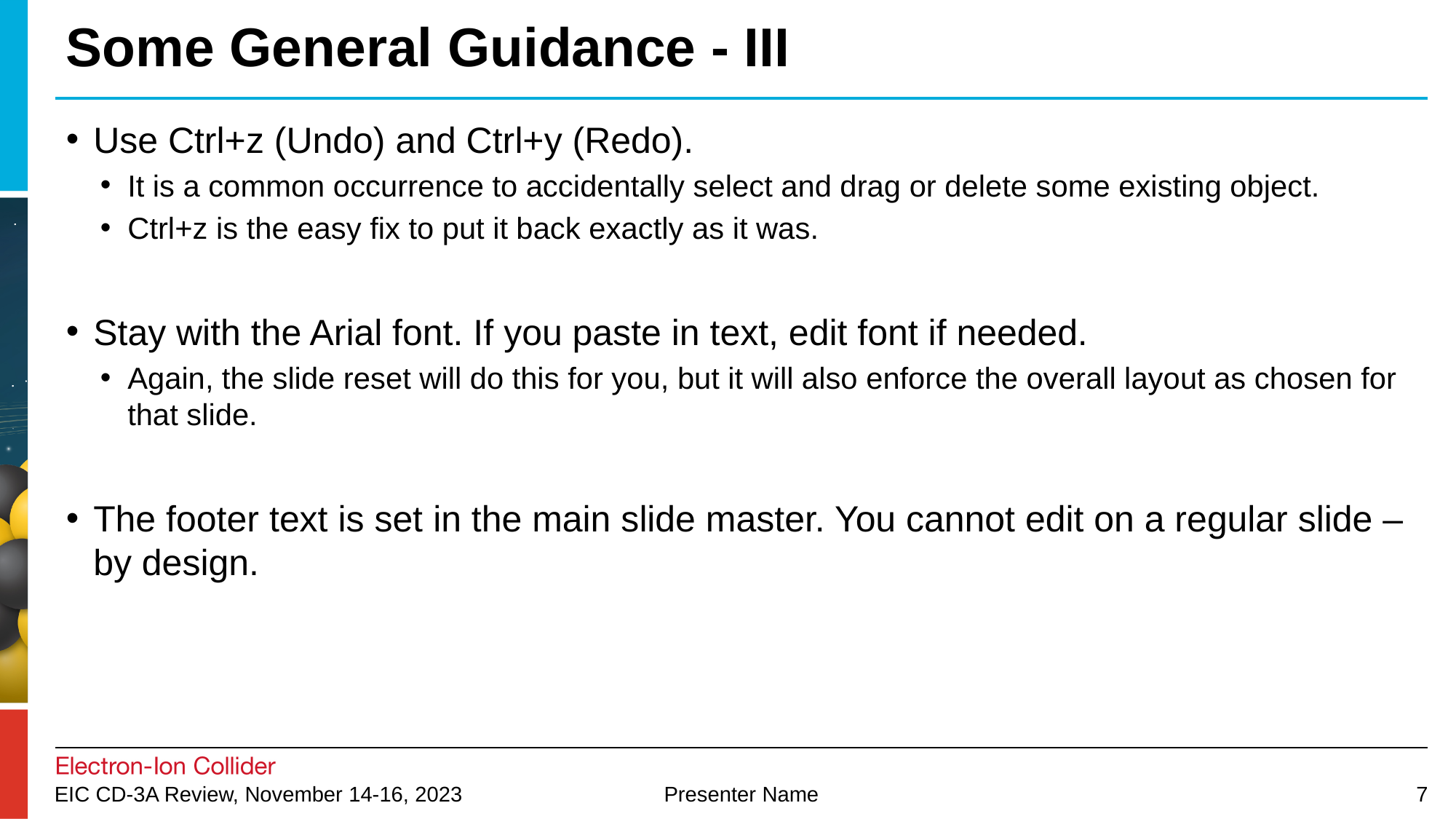

# Some General Guidance - III
Use Ctrl+z (Undo) and Ctrl+y (Redo).
It is a common occurrence to accidentally select and drag or delete some existing object.
Ctrl+z is the easy fix to put it back exactly as it was.

Stay with the Arial font. If you paste in text, edit font if needed.
Again, the slide reset will do this for you, but it will also enforce the overall layout as chosen for that slide.

The footer text is set in the main slide master. You cannot edit on a regular slide – by design.